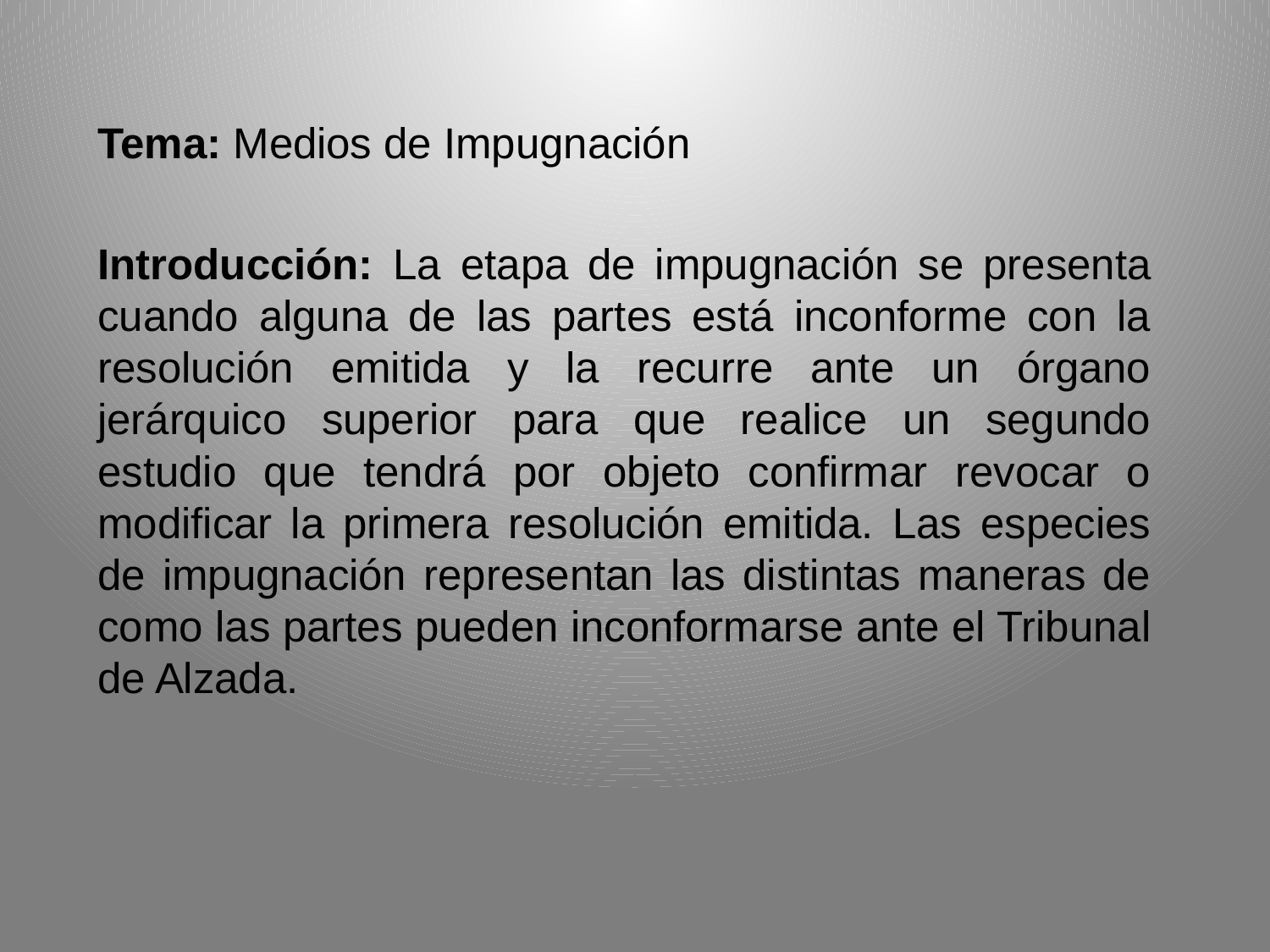

Tema: Medios de Impugnación

Introducción: La etapa de impugnación se presenta cuando alguna de las partes está inconforme con la resolución emitida y la recurre ante un órgano jerárquico superior para que realice un segundo estudio que tendrá por objeto confirmar revocar o modificar la primera resolución emitida. Las especies de impugnación representan las distintas maneras de como las partes pueden inconformarse ante el Tribunal de Alzada.